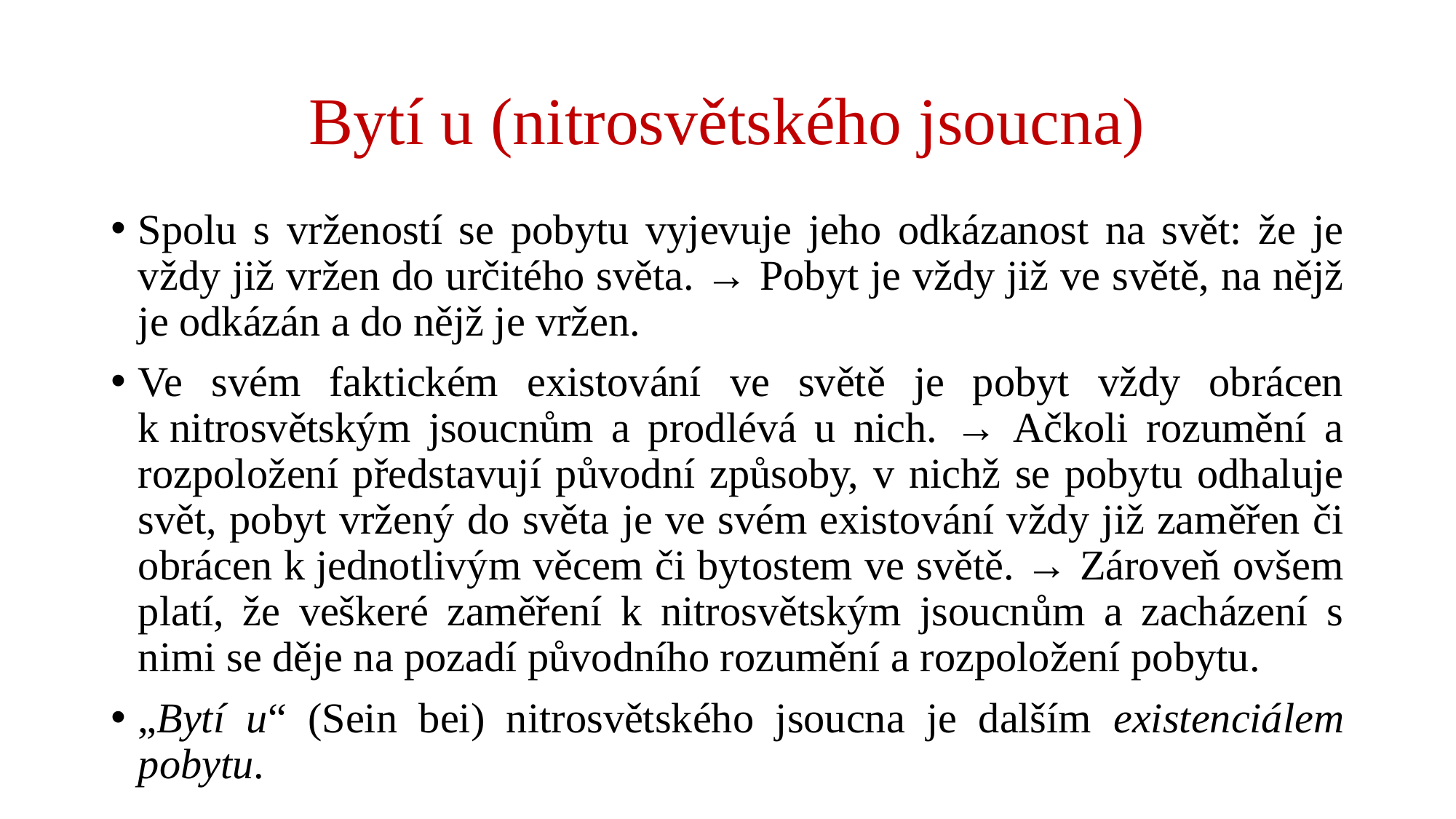

# Bytí u (nitrosvětského jsoucna)
Spolu s vržeností se pobytu vyjevuje jeho odkázanost na svět: že je vždy již vržen do určitého světa. → Pobyt je vždy již ve světě, na nějž je odkázán a do nějž je vržen.
Ve svém faktickém existování ve světě je pobyt vždy obrácen k nitrosvětským jsoucnům a prodlévá u nich. → Ačkoli rozumění a rozpoložení představují původní způsoby, v nichž se pobytu odhaluje svět, pobyt vržený do světa je ve svém existování vždy již zaměřen či obrácen k jednotlivým věcem či bytostem ve světě. → Zároveň ovšem platí, že veškeré zaměření k nitrosvětským jsoucnům a zacházení s nimi se děje na pozadí původního rozumění a rozpoložení pobytu.
„Bytí u“ (Sein bei) nitrosvětského jsoucna je dalším existenciálem pobytu.